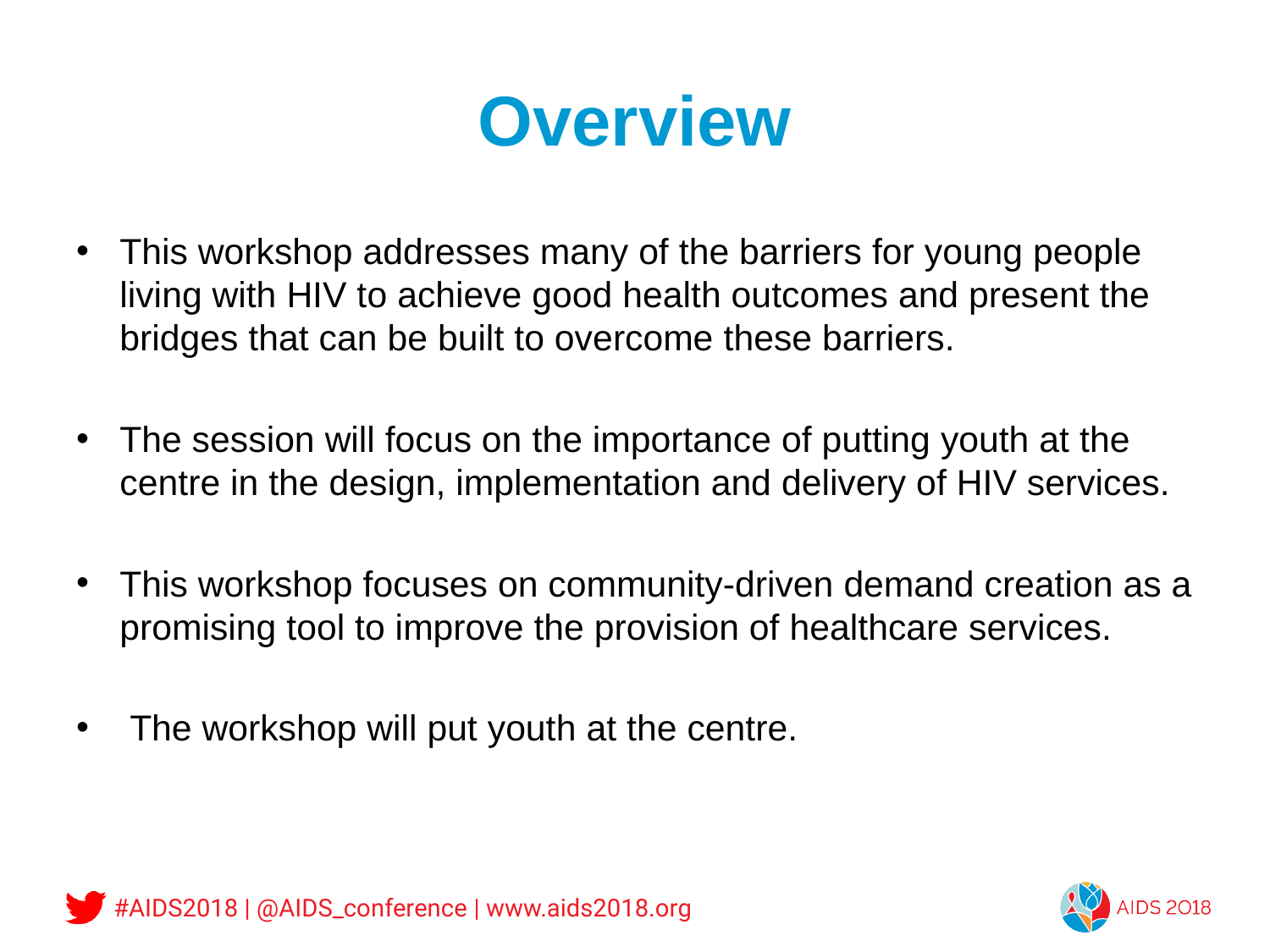

# Overview
This workshop addresses many of the barriers for young people living with HIV to achieve good health outcomes and present the bridges that can be built to overcome these barriers.

The session will focus on the importance of putting youth at the centre in the design, implementation and delivery of HIV services.

This workshop focuses on community-driven demand creation as a promising tool to improve the provision of healthcare services.

 The workshop will put youth at the centre.